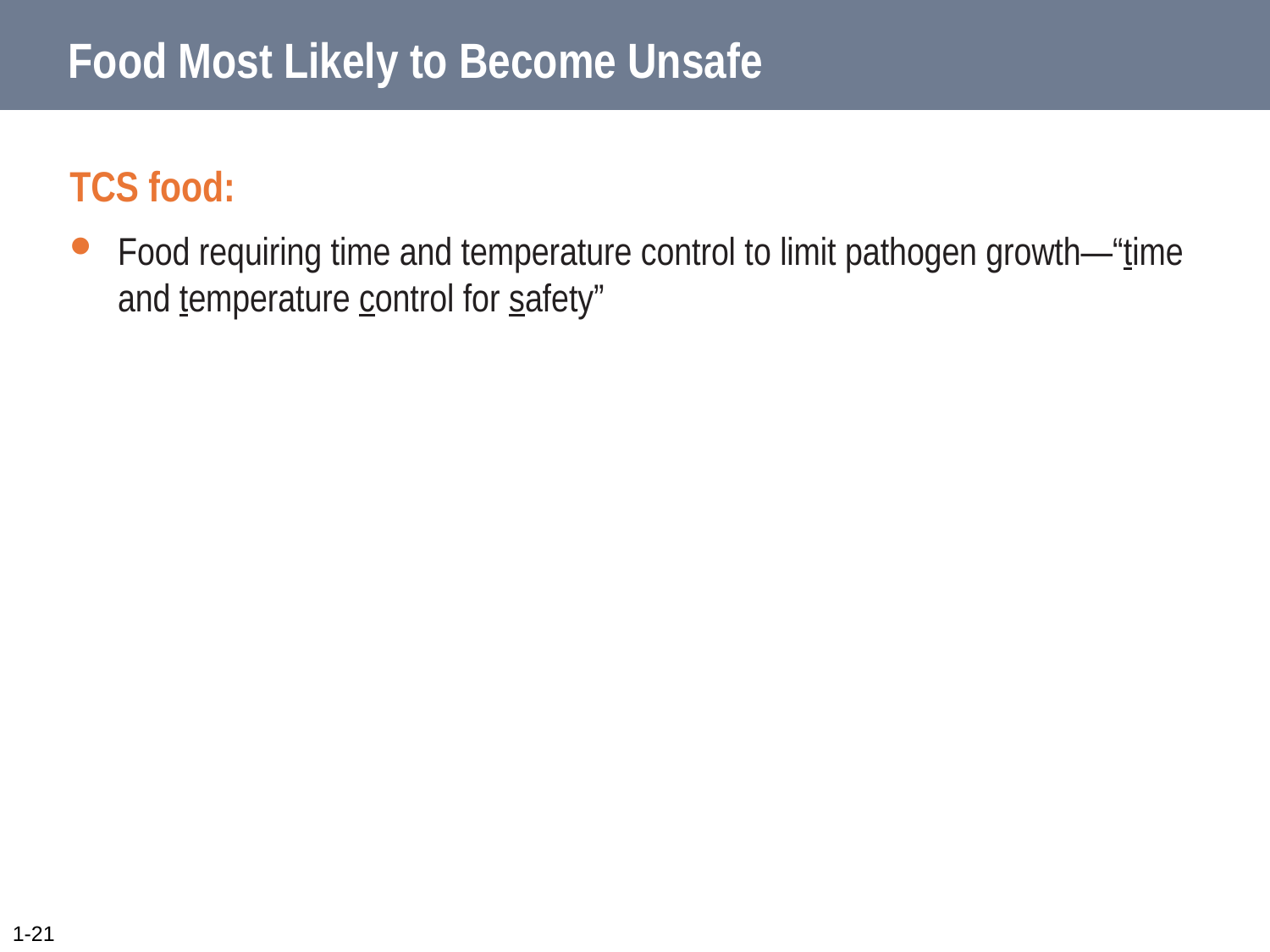

# Food Most Likely to Become Unsafe
TCS food:
Food requiring time and temperature control to limit pathogen growth—“time and temperature control for safety”

1-21